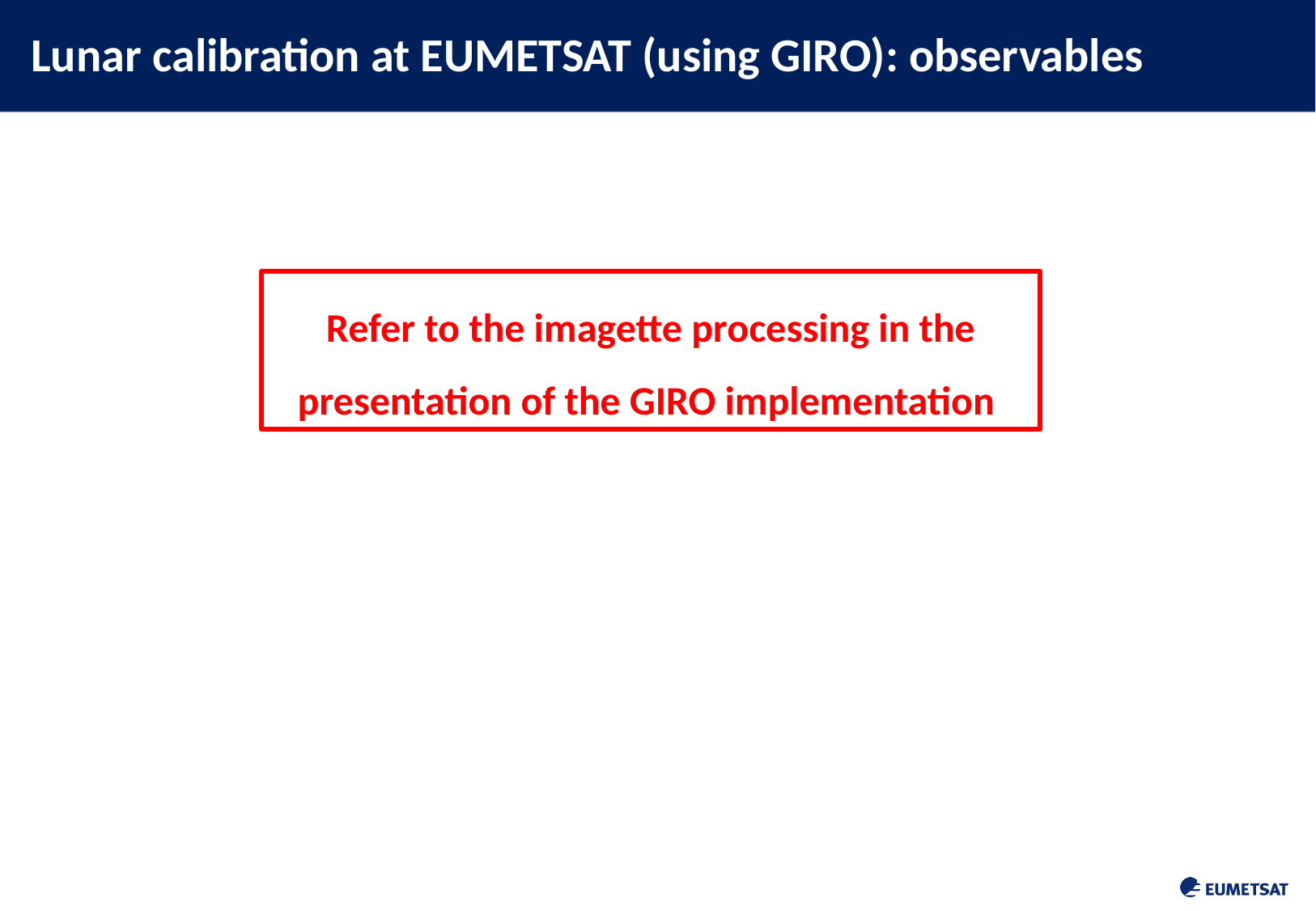

Lunar calibration at EUMETSAT (using GIRO): observables
Refer to the imagette processing in the presentation of the GIRO implementation